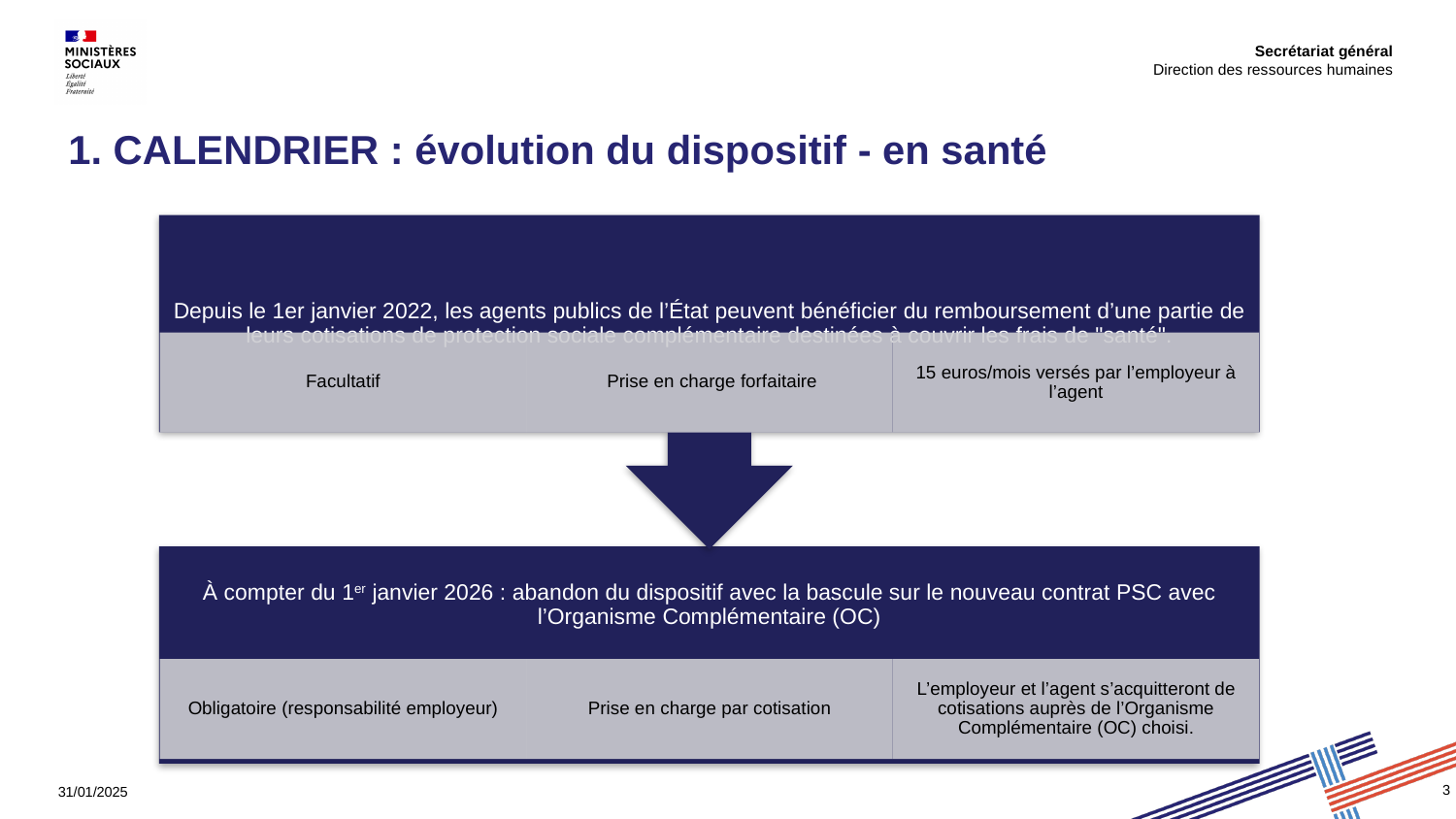

Secrétariat général
 Direction des ressources humaines
# 1. CALENDRIER : évolution du dispositif - en santé
À compter du 1er janvier 2026 : abandon du dispositif avec la bascule sur le nouveau contrat PSC avec l’Organisme Complémentaire (OC)
Obligatoire (responsabilité employeur)
Prise en charge par cotisation
L’employeur et l’agent s’acquitteront de cotisations auprès de l’Organisme Complémentaire (OC) choisi.
Depuis le 1er janvier 2022, les agents publics de l’État peuvent bénéficier du remboursement d’une partie de leurs cotisations de protection sociale complémentaire destinées à couvrir les frais de "santé".
Facultatif
 Prise en charge forfaitaire
15 euros/mois versés par l’employeur à l’agent
3
31/01/2025